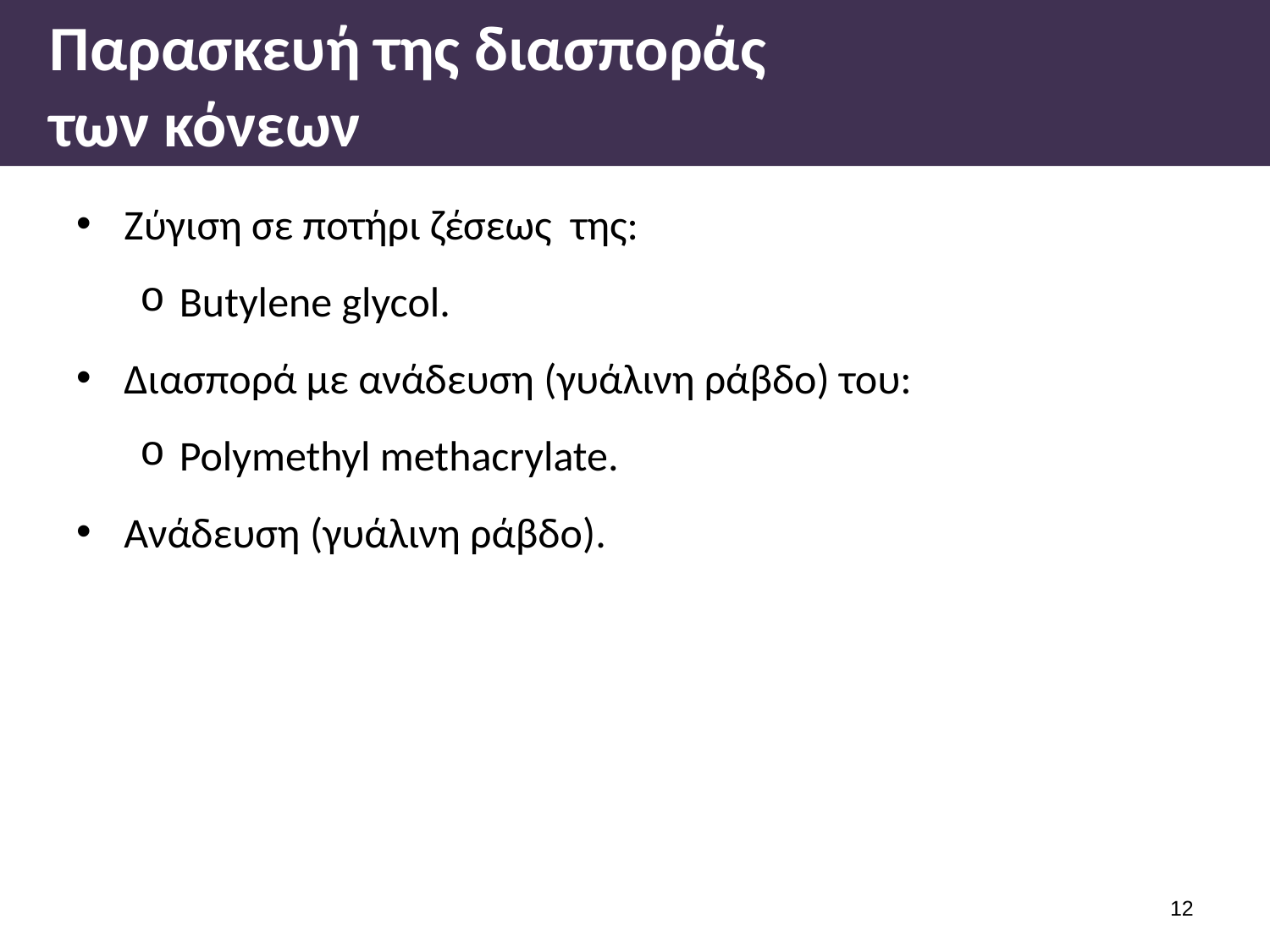

# Παρασκευή της διασποράς των κόνεων
Ζύγιση σε ποτήρι ζέσεως  της:
Butylene glycol.
Διασπορά με ανάδευση (γυάλινη ράβδο) του:
Polymethyl methacrylate.
Ανάδευση (γυάλινη ράβδο).
12